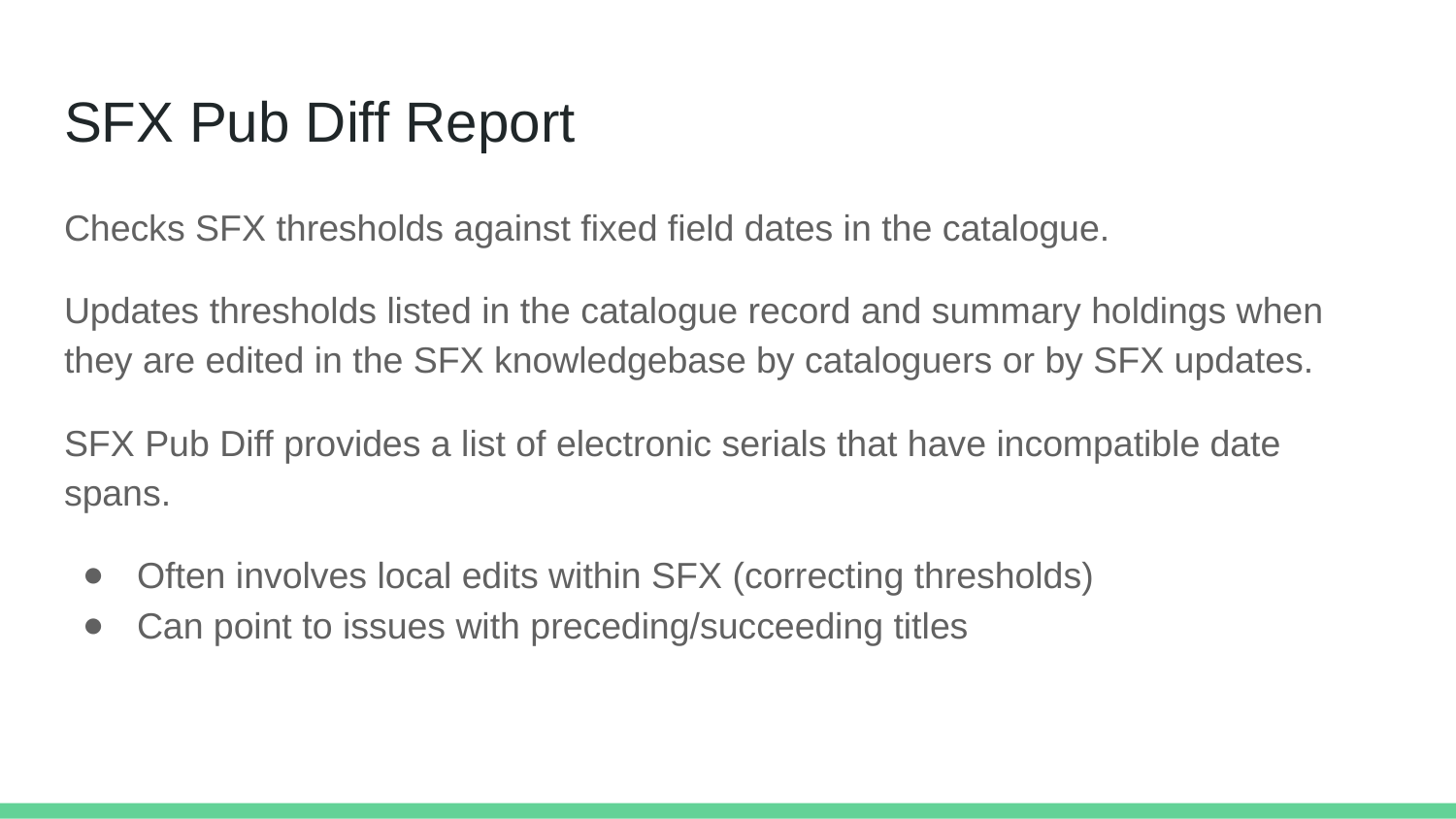

# SFX Pub Diff Report
Checks SFX thresholds against fixed field dates in the catalogue.
Updates thresholds listed in the catalogue record and summary holdings when they are edited in the SFX knowledgebase by cataloguers or by SFX updates.
SFX Pub Diff provides a list of electronic serials that have incompatible date spans.
Often involves local edits within SFX (correcting thresholds)
Can point to issues with preceding/succeeding titles